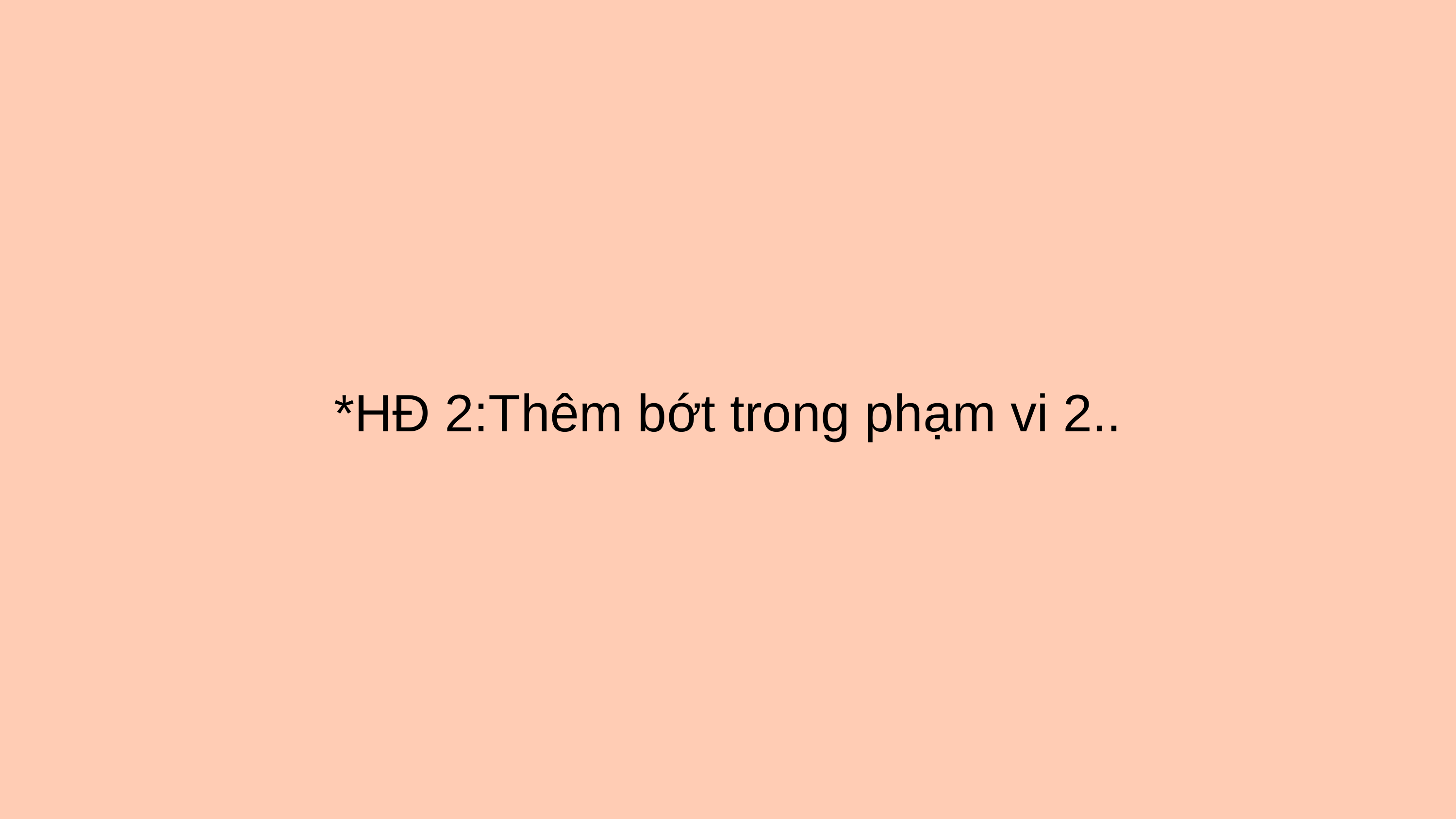

*HĐ 2:Thêm bớt trong phạm vi 2..